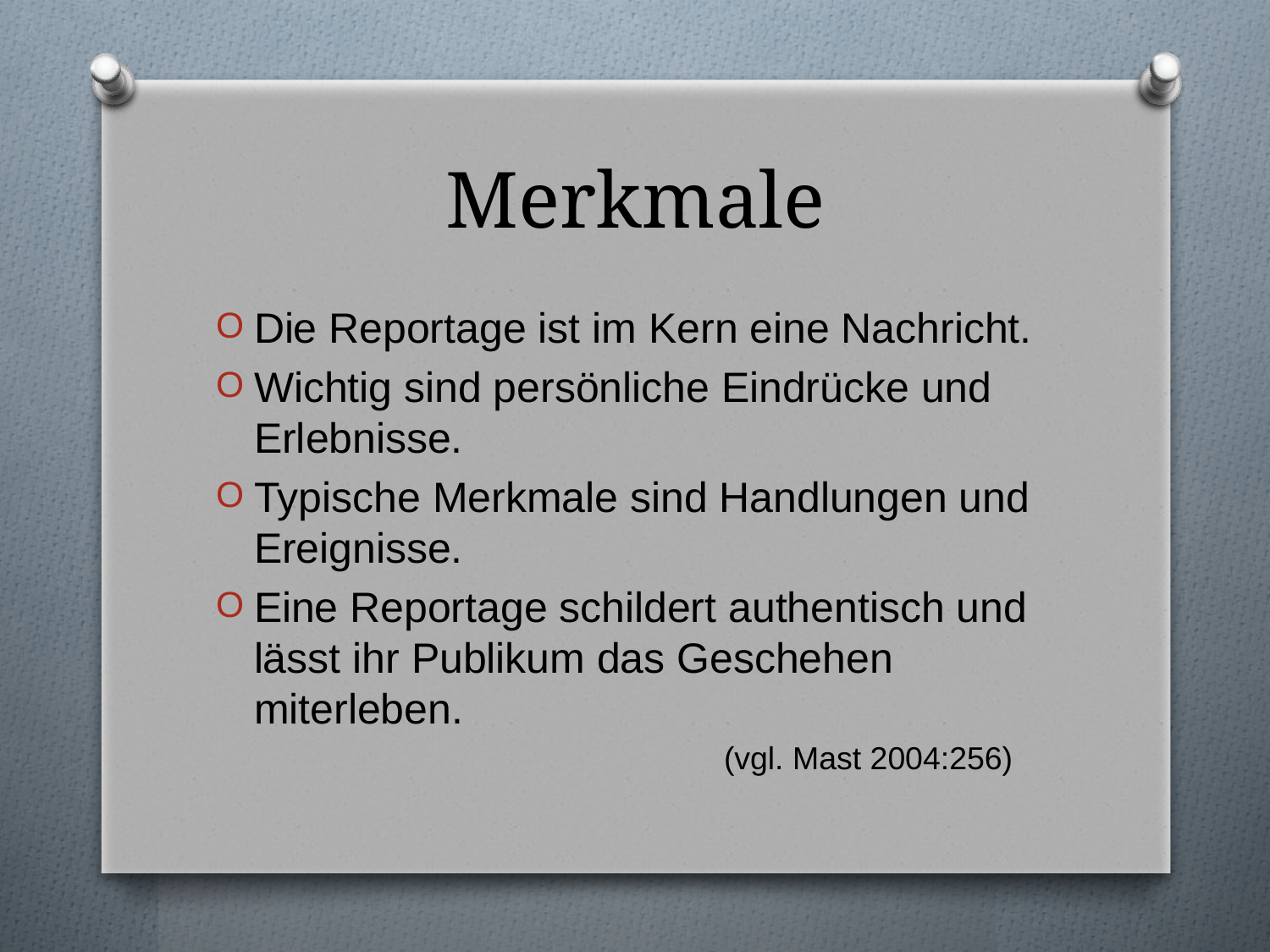

# Merkmale
Die Reportage ist im Kern eine Nachricht.
Wichtig sind persönliche Eindrücke und Erlebnisse.
Typische Merkmale sind Handlungen und Ereignisse.
Eine Reportage schildert authentisch und lässt ihr Publikum das Geschehen miterleben.
				(vgl. Mast 2004:256)